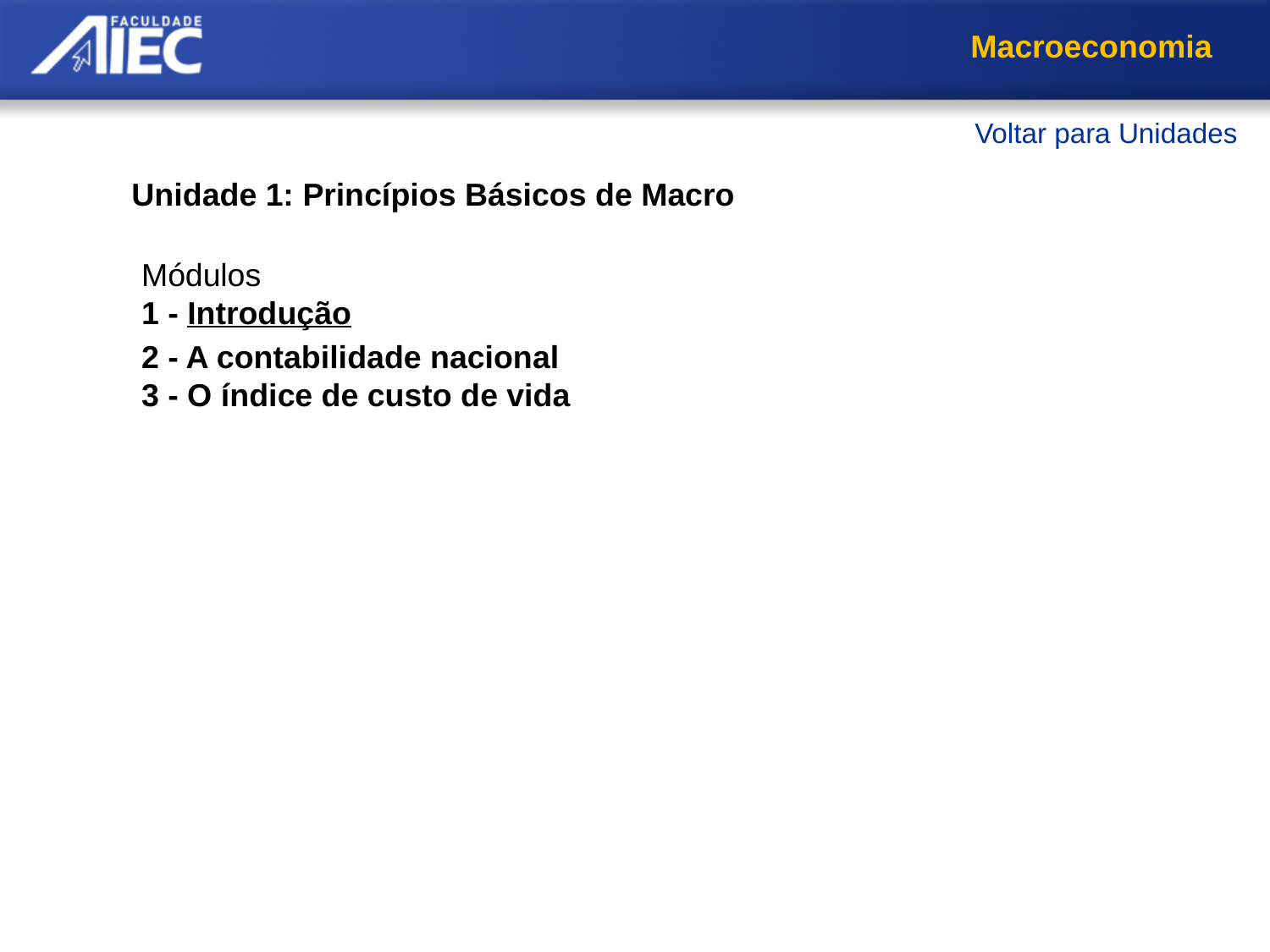

Macroeconomia
Voltar para Unidades
Unidade 1: Princípios Básicos de Macro
Módulos
1 - Introdução
     O Problema da Escassez
     A Curva de Possibilidade de Produção – CPP
     O Custo de Oportunidade
     Definição de Economia
     Os grandes problemas econômicos
     Resumo
2 - A contabilidade nacional
3 - O índice de custo de vida